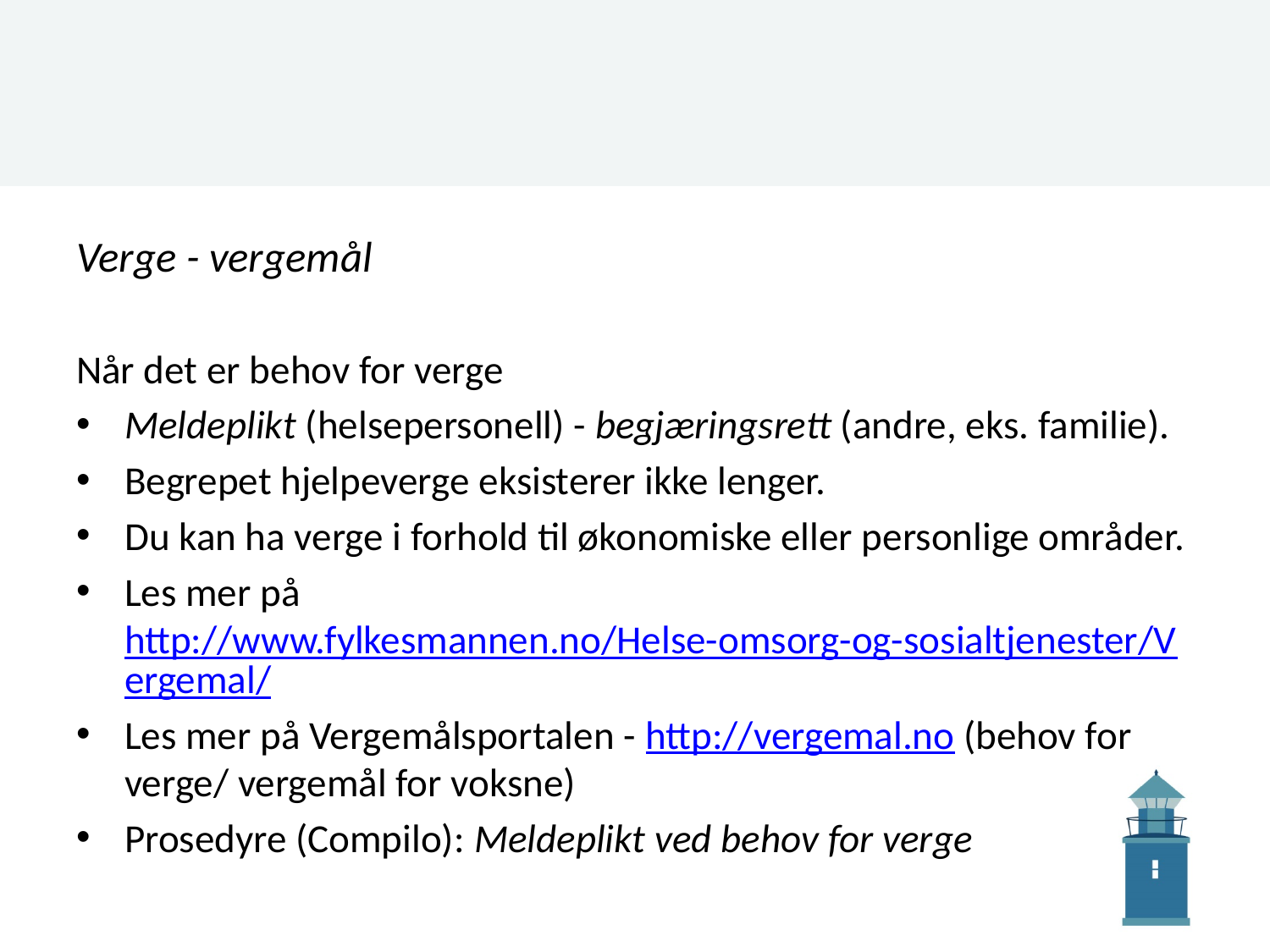

#
Verge - vergemål

Når det er behov for verge
Meldeplikt (helsepersonell) - begjæringsrett (andre, eks. familie).
Begrepet hjelpeverge eksisterer ikke lenger.
Du kan ha verge i forhold til økonomiske eller personlige områder.
Les mer på http://www.fylkesmannen.no/Helse-omsorg-og-sosialtjenester/Vergemal/
Les mer på Vergemålsportalen - http://vergemal.no (behov for verge/ vergemål for voksne)
Prosedyre (Compilo): Meldeplikt ved behov for verge